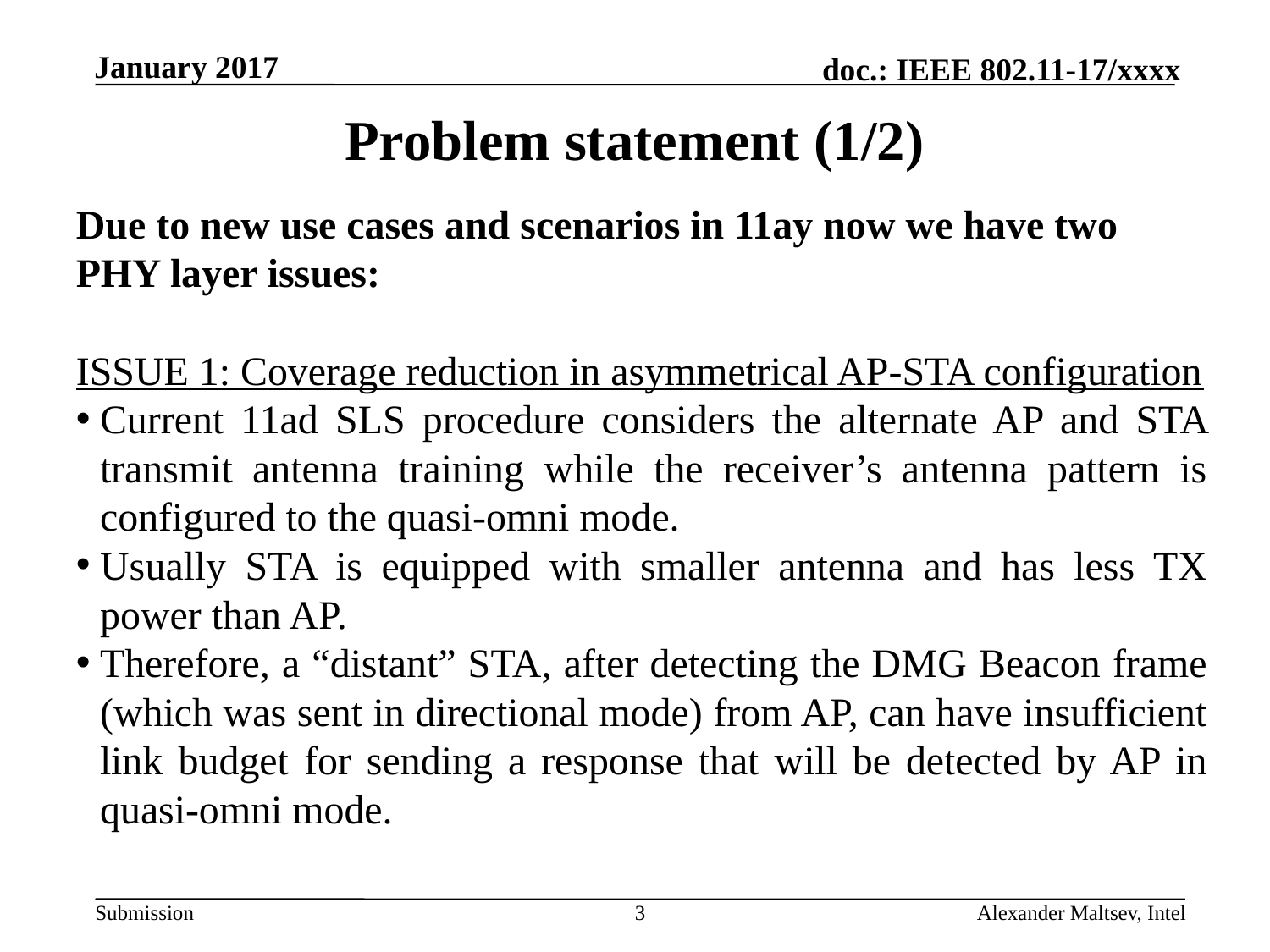

# Problem statement (1/2)
Due to new use cases and scenarios in 11ay now we have two  PHY layer issues:

ISSUE 1: Coverage reduction in asymmetrical AP-STA configuration
Current 11ad SLS procedure considers the alternate AP and STA transmit antenna training while the receiver’s antenna pattern is configured to the quasi-omni mode.
Usually STA is equipped with smaller antenna and has less TX power than AP.
Therefore, a “distant” STA, after detecting the DMG Beacon frame (which was sent in directional mode) from AP, can have insufficient link budget for sending a response that will be detected by AP in quasi-omni mode.

3
Alexander Maltsev, Intel